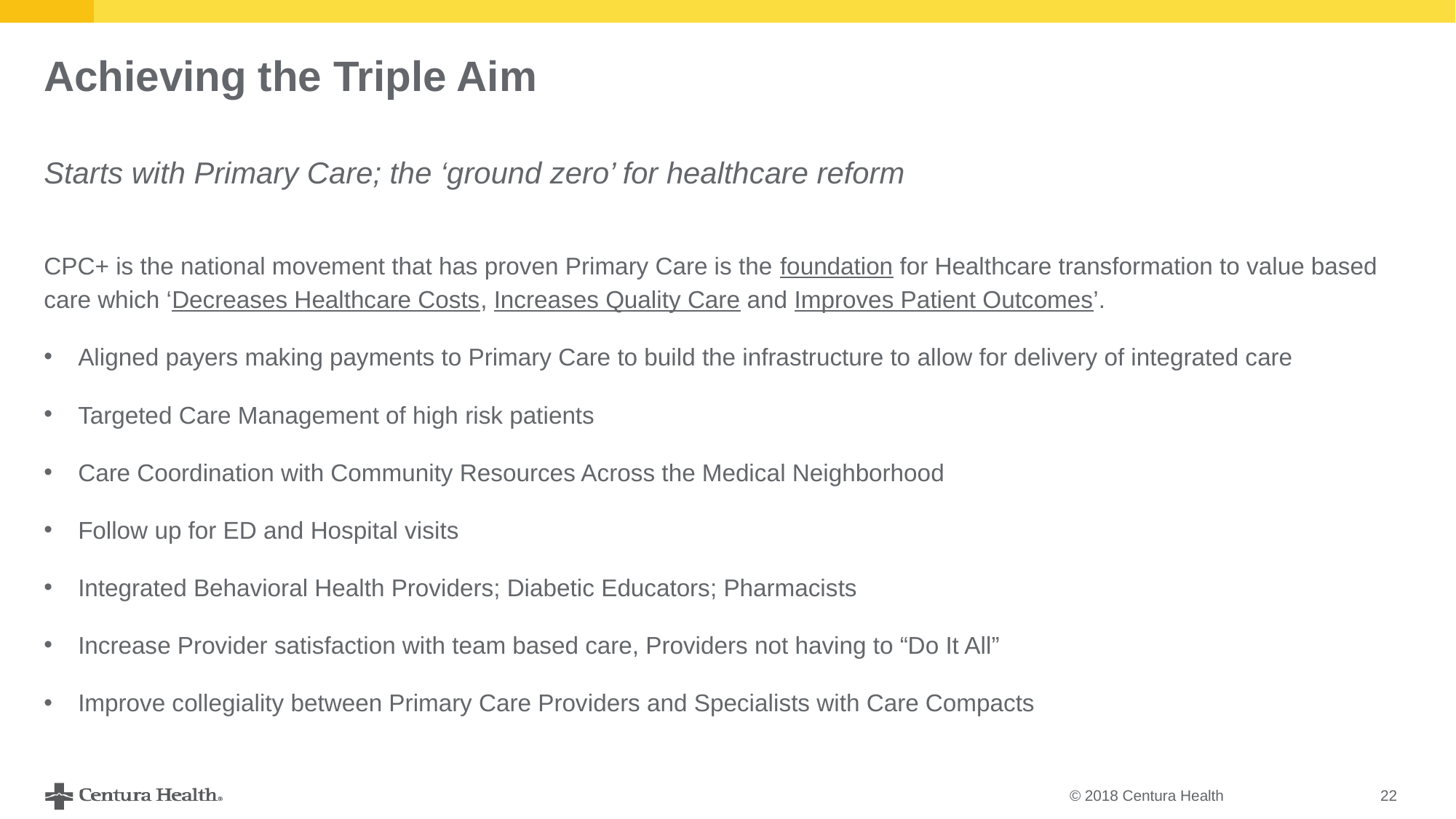

# Achieving the Triple Aim
Starts with Primary Care; the ‘ground zero’ for healthcare reform
CPC+ is the national movement that has proven Primary Care is the foundation for Healthcare transformation to value based care which ‘Decreases Healthcare Costs, Increases Quality Care and Improves Patient Outcomes’.
Aligned payers making payments to Primary Care to build the infrastructure to allow for delivery of integrated care
Targeted Care Management of high risk patients
Care Coordination with Community Resources Across the Medical Neighborhood
Follow up for ED and Hospital visits
Integrated Behavioral Health Providers; Diabetic Educators; Pharmacists
Increase Provider satisfaction with team based care, Providers not having to “Do It All”
Improve collegiality between Primary Care Providers and Specialists with Care Compacts
© 2018 Centura Health
22